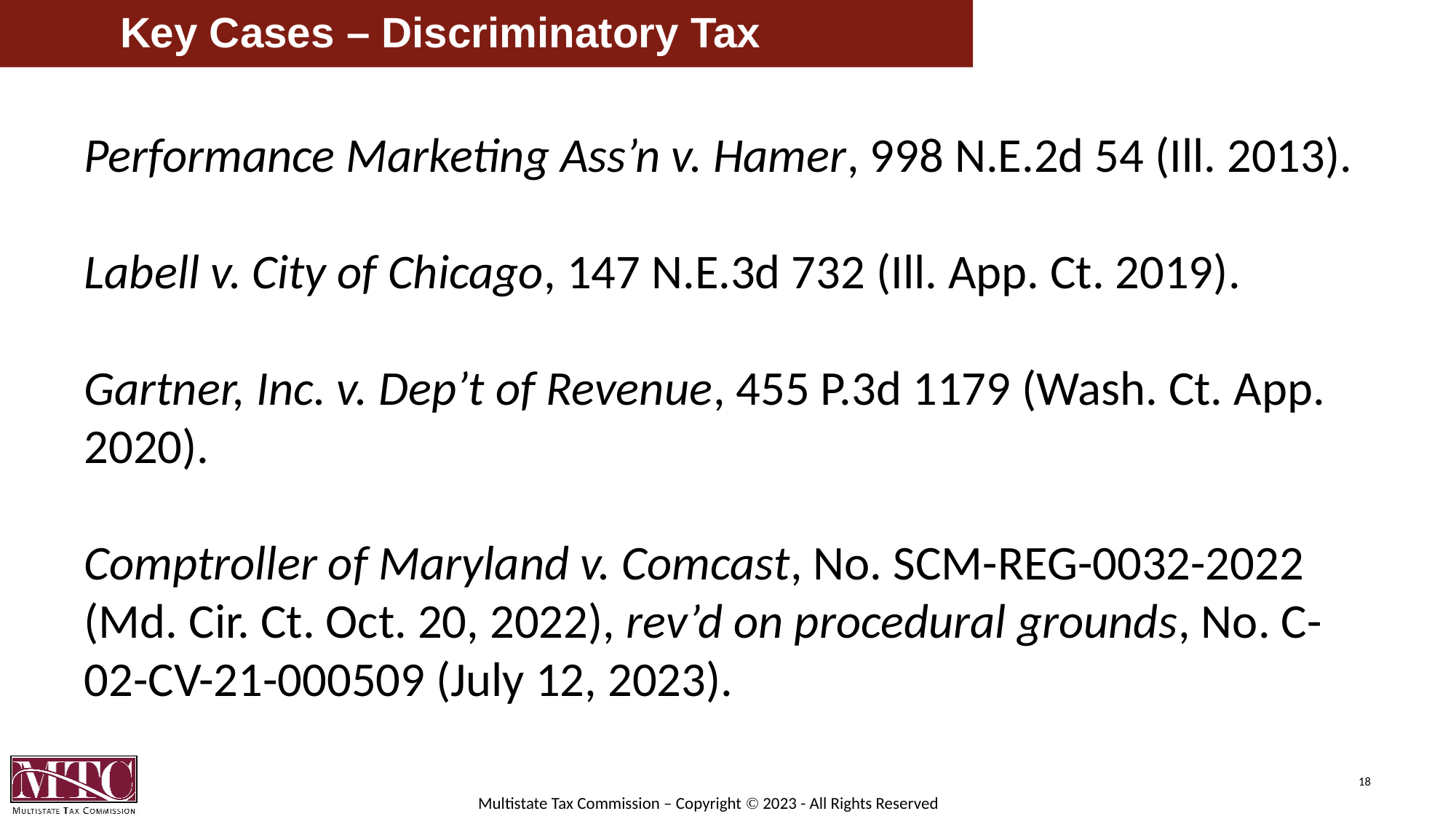

# Key Cases – Discriminatory Tax

Performance Marketing Ass’n v. Hamer, 998 N.E.2d 54 (Ill. 2013).

Labell v. City of Chicago, 147 N.E.3d 732 (Ill. App. Ct. 2019).

Gartner, Inc. v. Dep’t of Revenue, 455 P.3d 1179 (Wash. Ct. App. 2020).

Comptroller of Maryland v. Comcast, No. SCM-REG-0032-2022 (Md. Cir. Ct. Oct. 20, 2022), rev’d on procedural grounds, No. C-02-CV-21-000509 (July 12, 2023).

18